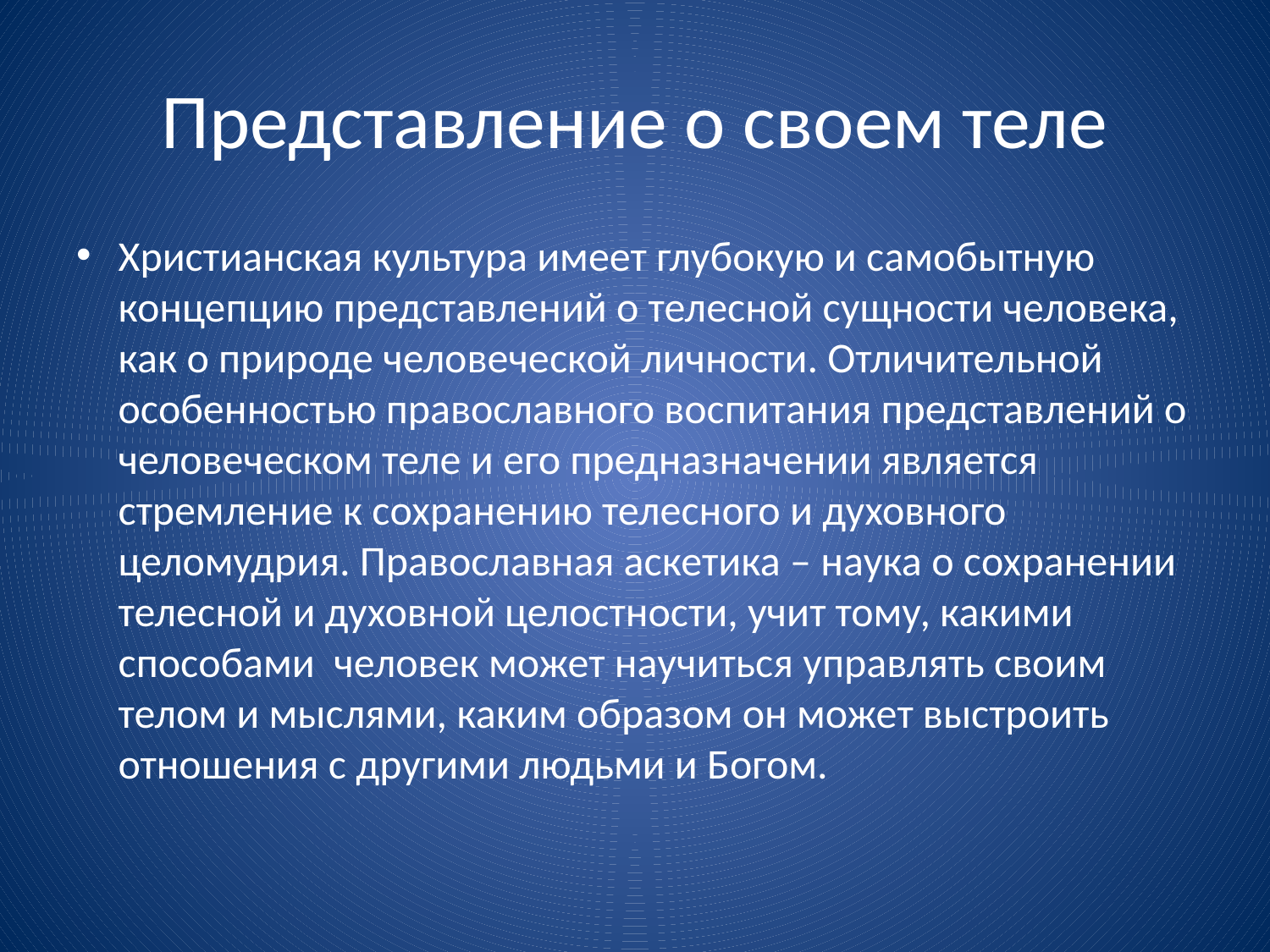

# Представление о своем теле
Христианская культура имеет глубокую и самобытную концепцию представлений о телесной сущности человека, как о природе человеческой личности. Отличительной особенностью православного воспитания представлений о человеческом теле и его предназначении является стремление к сохранению телесного и духовного целомудрия. Православная аскетика – наука о сохранении телесной и духовной целостности, учит тому, какими способами  человек может научиться управлять своим телом и мыслями, каким образом он может выстроить отношения с другими людьми и Богом.